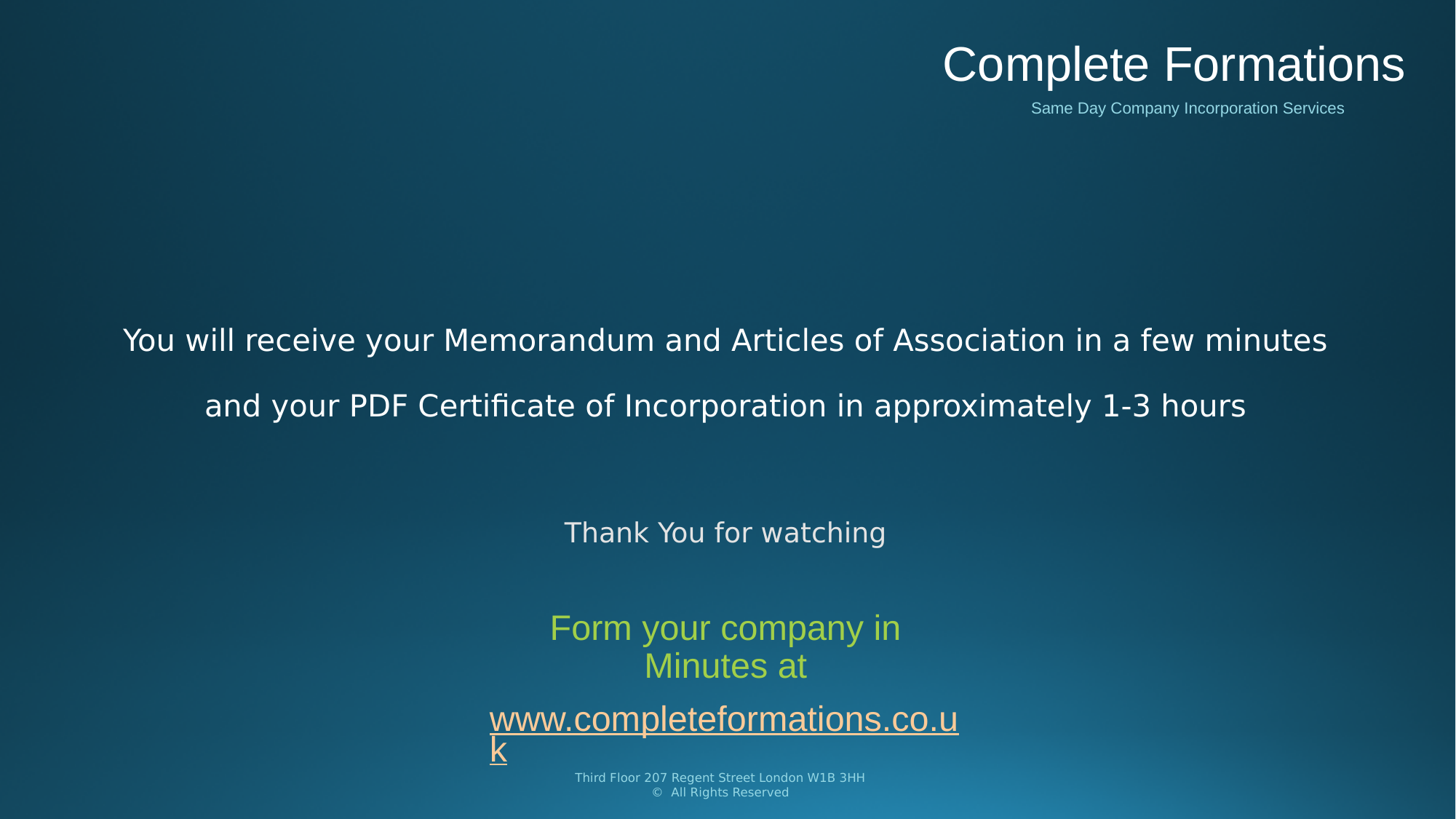

Complete Formations
Same Day Company Incorporation Services
# You will receive your Memorandum and Articles of Association in a few minutes and your PDF Certificate of Incorporation in approximately 1-3 hours
Thank You for watching
Form your company in Minutes at
www.completeformations.co.uk
Third Floor 207 Regent Street London W1B 3HH
©  All Rights Reserved